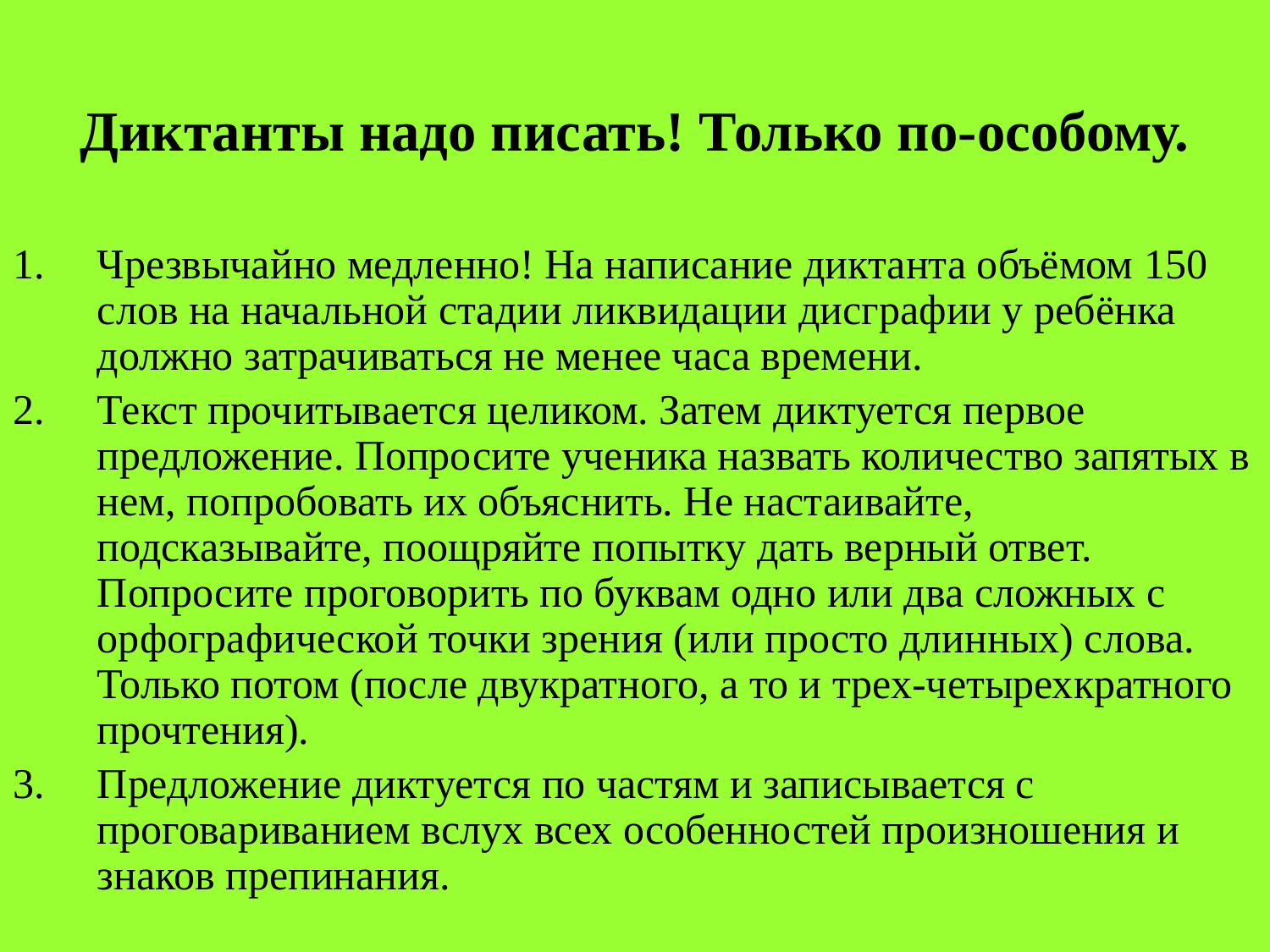

# Диктанты надо писать! Только по-особому.
Чрезвычайно медленно! На написание диктанта объёмом 150 слов на начальной стадии ликвидации дисграфии у ребёнка должно затрачиваться не менее часа времени.
Текст прочитывается целиком. Затем диктуется первое предложение. Попросите ученика назвать количество запятых в нем, попробовать их объяснить. Не настаивайте, подсказывайте, поощряйте попытку дать верный ответ. Попросите проговорить по буквам одно или два сложных с орфографической точки зрения (или просто длинных) слова. Только потом (после двукратного, а то и трех-четырехкратного прочтения).
Предложение диктуется по частям и записывается с проговариванием вслух всех особенностей произношения и знаков препинания.